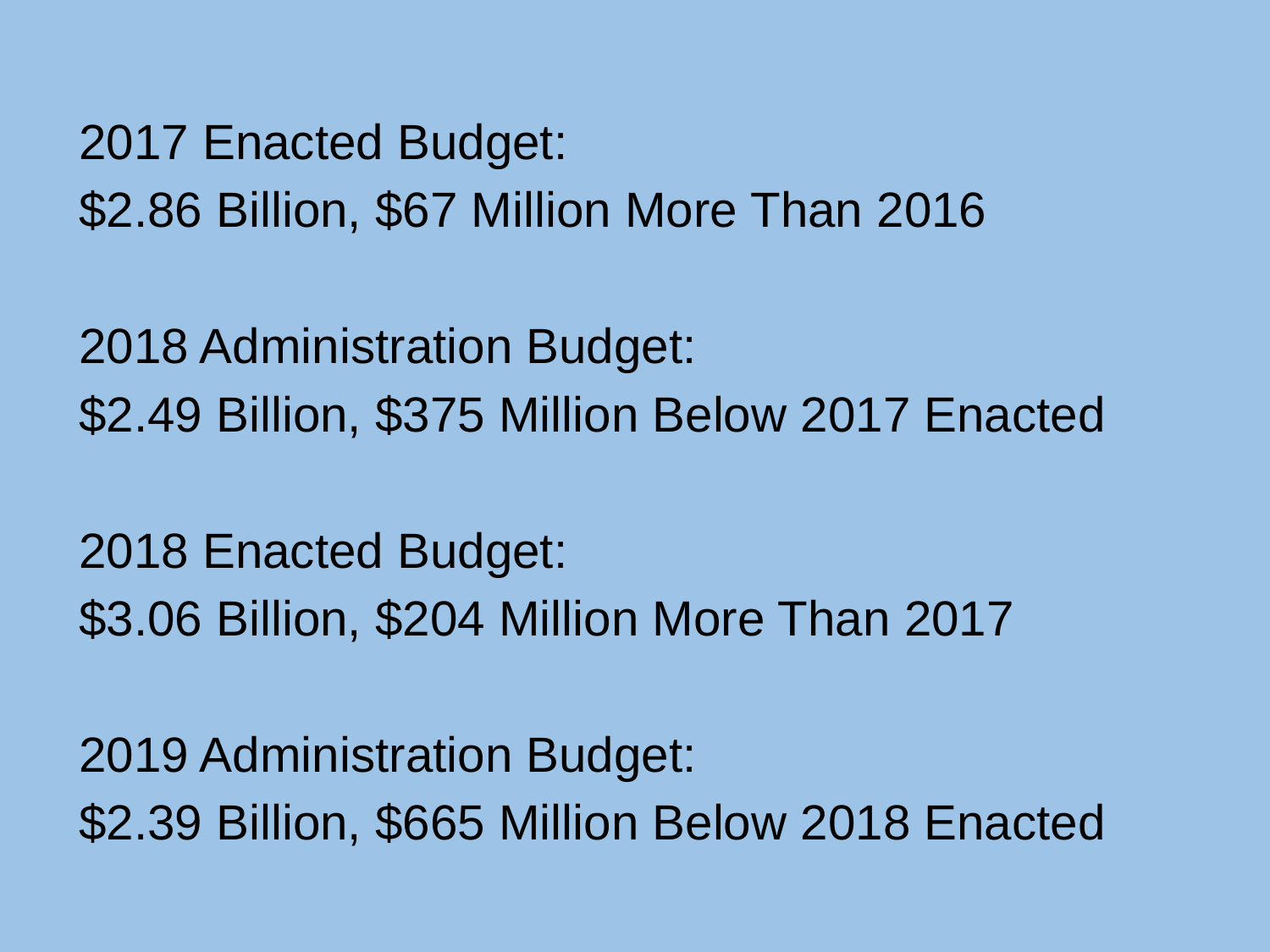

2017 Enacted Budget:
$2.86 Billion, $67 Million More Than 2016

2018 Administration Budget:
$2.49 Billion, $375 Million Below 2017 Enacted

2018 Enacted Budget:
$3.06 Billion, $204 Million More Than 2017

2019 Administration Budget:
$2.39 Billion, $665 Million Below 2018 Enacted